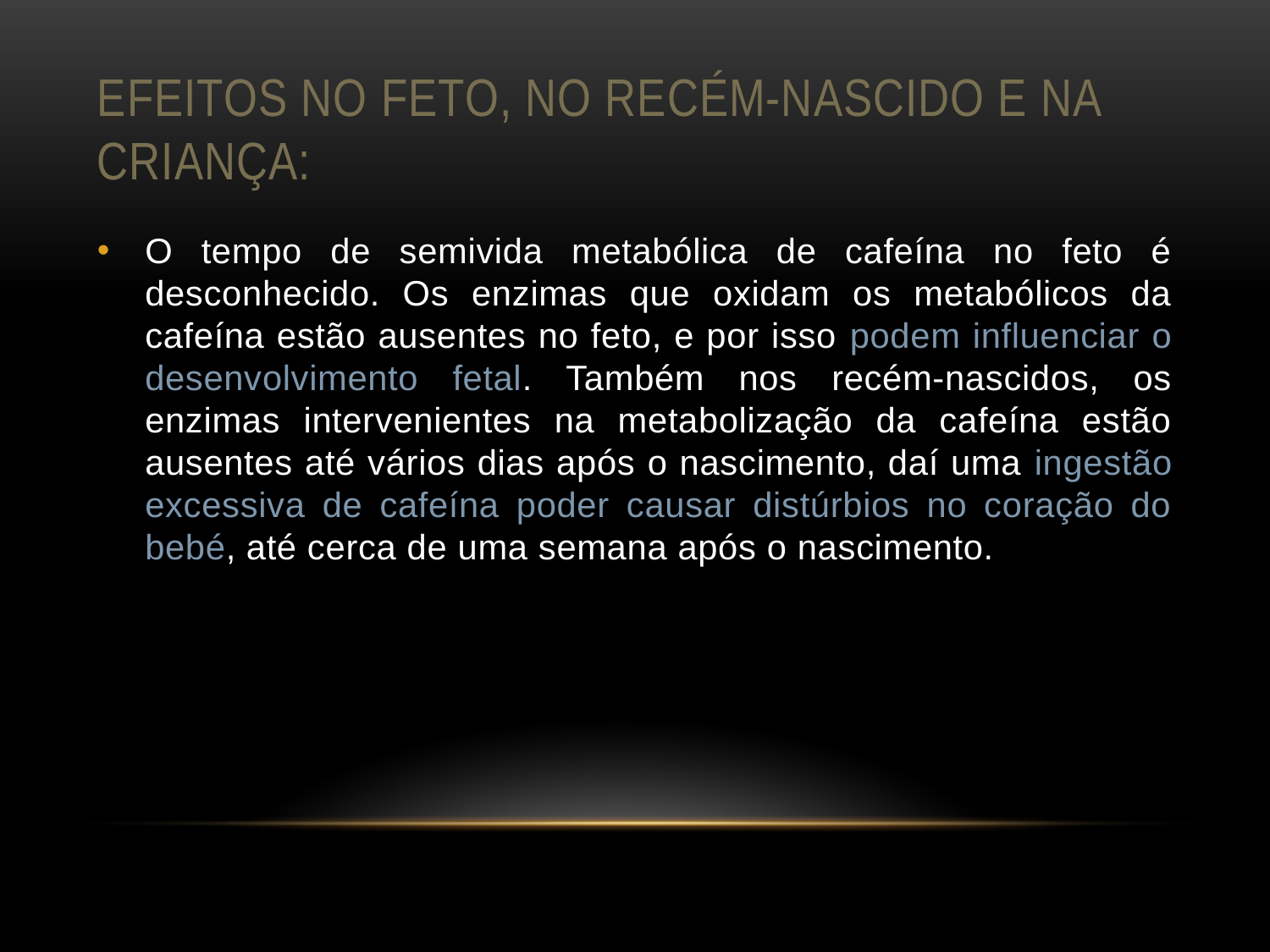

# Efeitos no feto, no recém-nascido e na criança:
O tempo de semivida metabólica de cafeína no feto é desconhecido. Os enzimas que oxidam os metabólicos da cafeína estão ausentes no feto, e por isso podem influenciar o desenvolvimento fetal. Também nos recém-nascidos, os enzimas intervenientes na metabolização da cafeína estão ausentes até vários dias após o nascimento, daí uma ingestão excessiva de cafeína poder causar distúrbios no coração do bebé, até cerca de uma semana após o nascimento.